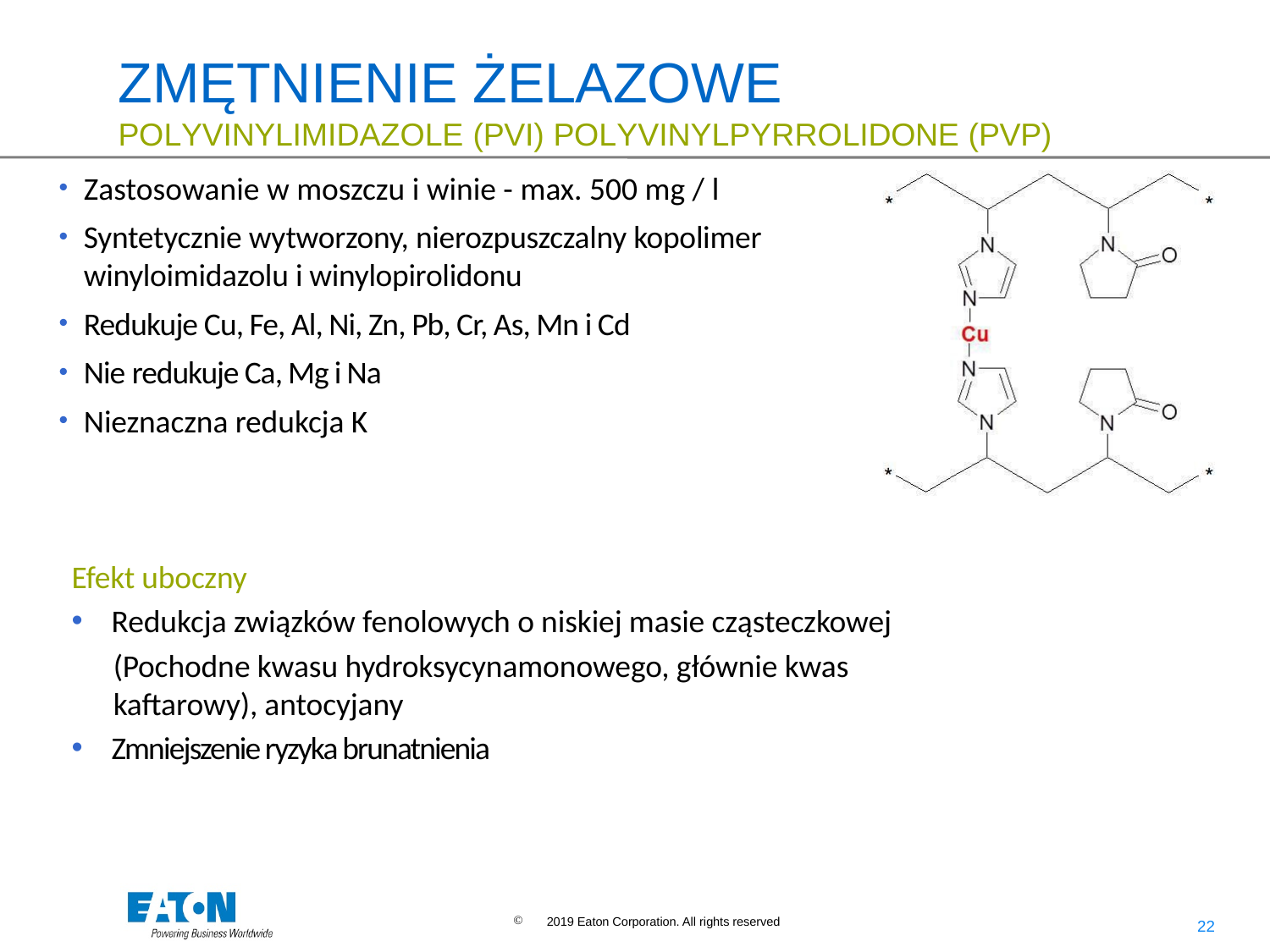

# ZMĘTNIENIE ŻELAZOWE
POLYVINYLIMIDAZOLE (PVI) POLYVINYLPYRROLIDONE (PVP)

Zastosowanie w moszczu i winie - max. 500 mg / l
Syntetycznie wytworzony, nierozpuszczalny kopolimer winyloimidazolu i winylopirolidonu
Redukuje Cu, Fe, Al, Ni, Zn, Pb, Cr, As, Mn i Cd
Nie redukuje Ca, Mg i Na
Nieznaczna redukcja K
Efekt uboczny
Redukcja związków fenolowych o niskiej masie cząsteczkowej
	(Pochodne kwasu hydroksycynamonowego, głównie kwas
	kaftarowy), antocyjany
Zmniejszenie ryzyka brunatnienia